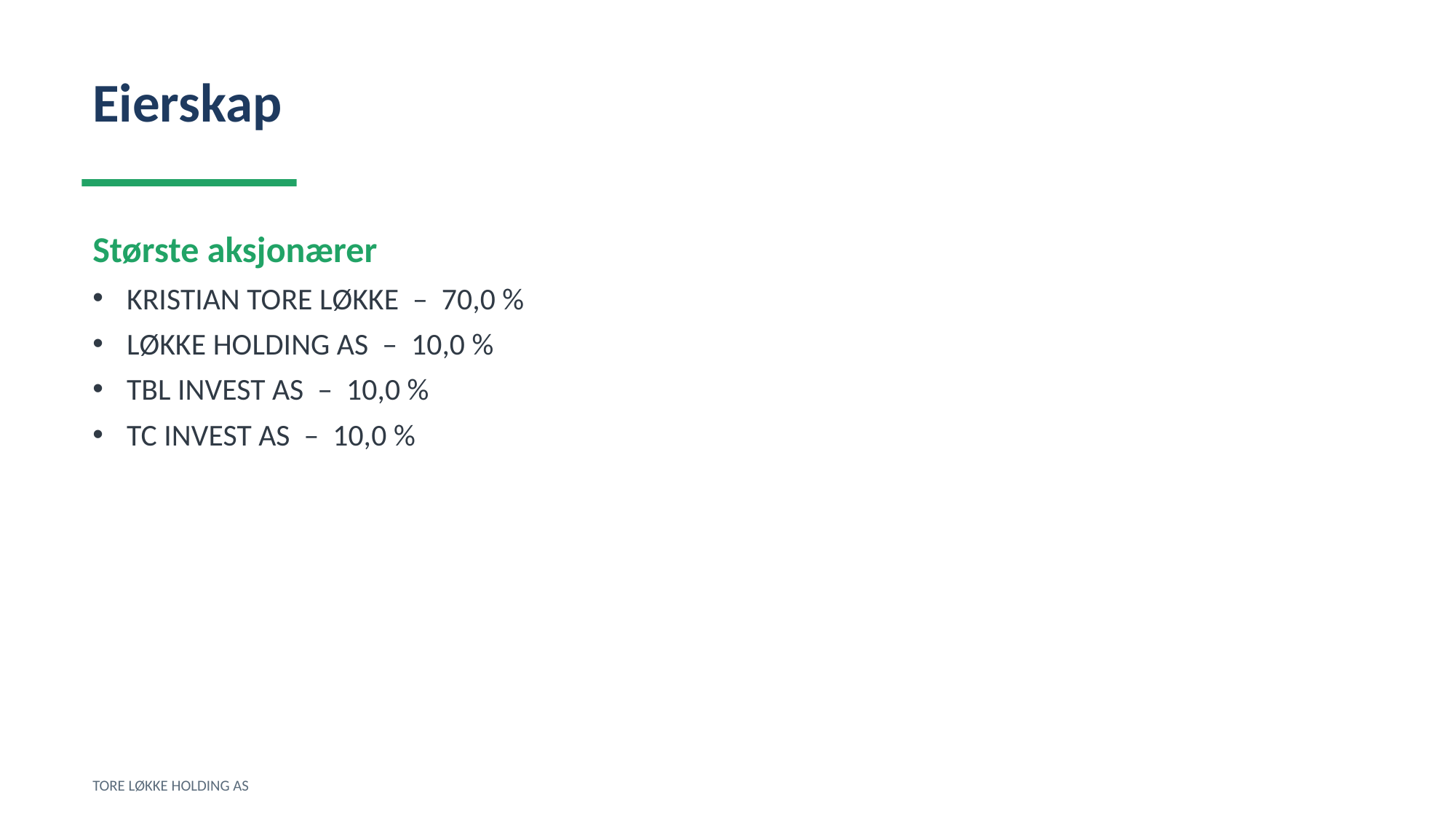

Eierskap

Største aksjonærer
KRISTIAN TORE LØKKE  –  70,0 %
LØKKE HOLDING AS  –  10,0 %
TBL INVEST AS  –  10,0 %
TC INVEST AS  –  10,0 %
TORE LØKKE HOLDING AS